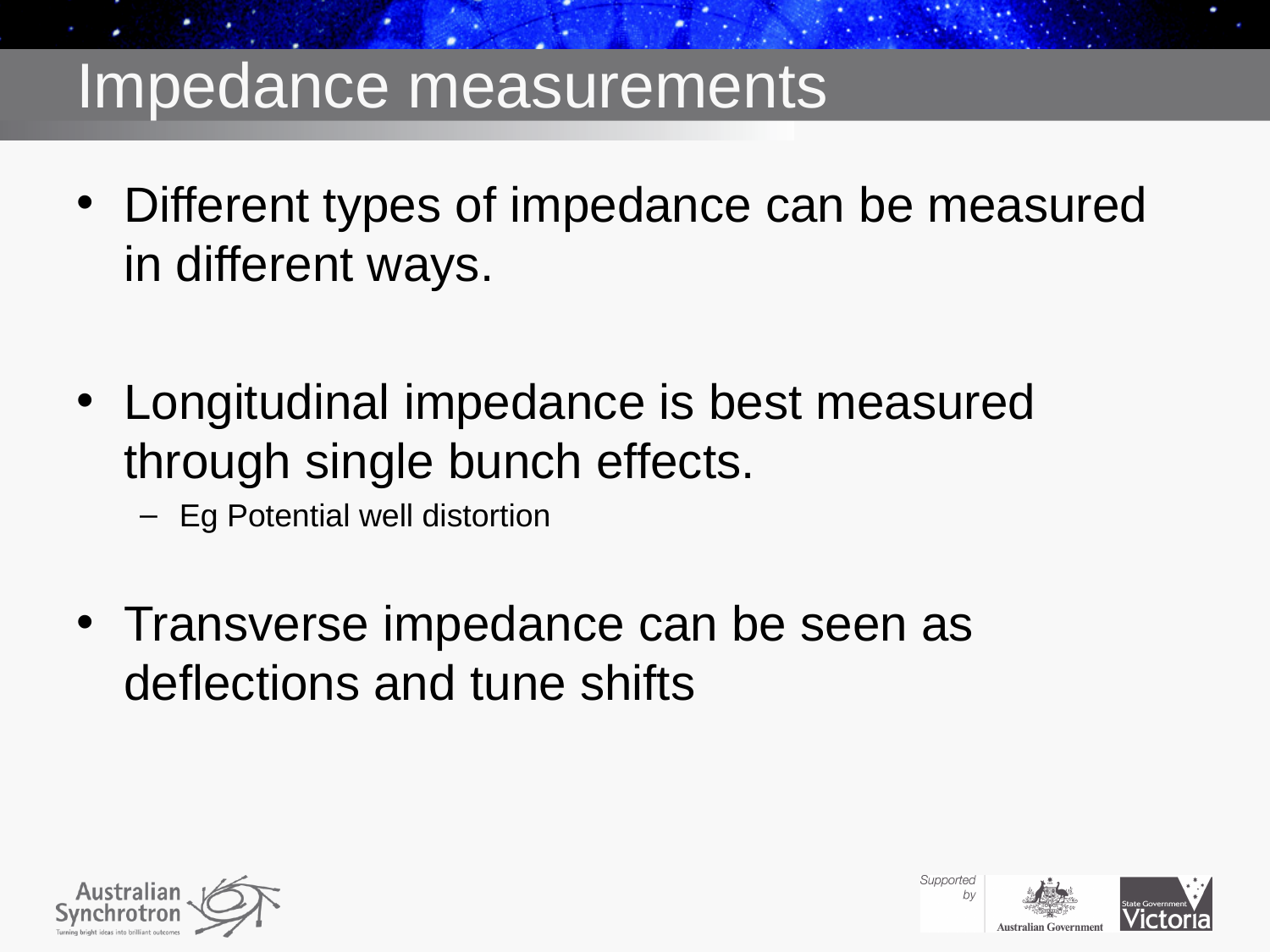

# Impedance measurements
Different types of impedance can be measured in different ways.

Longitudinal impedance is best measured through single bunch effects.
Eg Potential well distortion

Transverse impedance can be seen as deflections and tune shifts